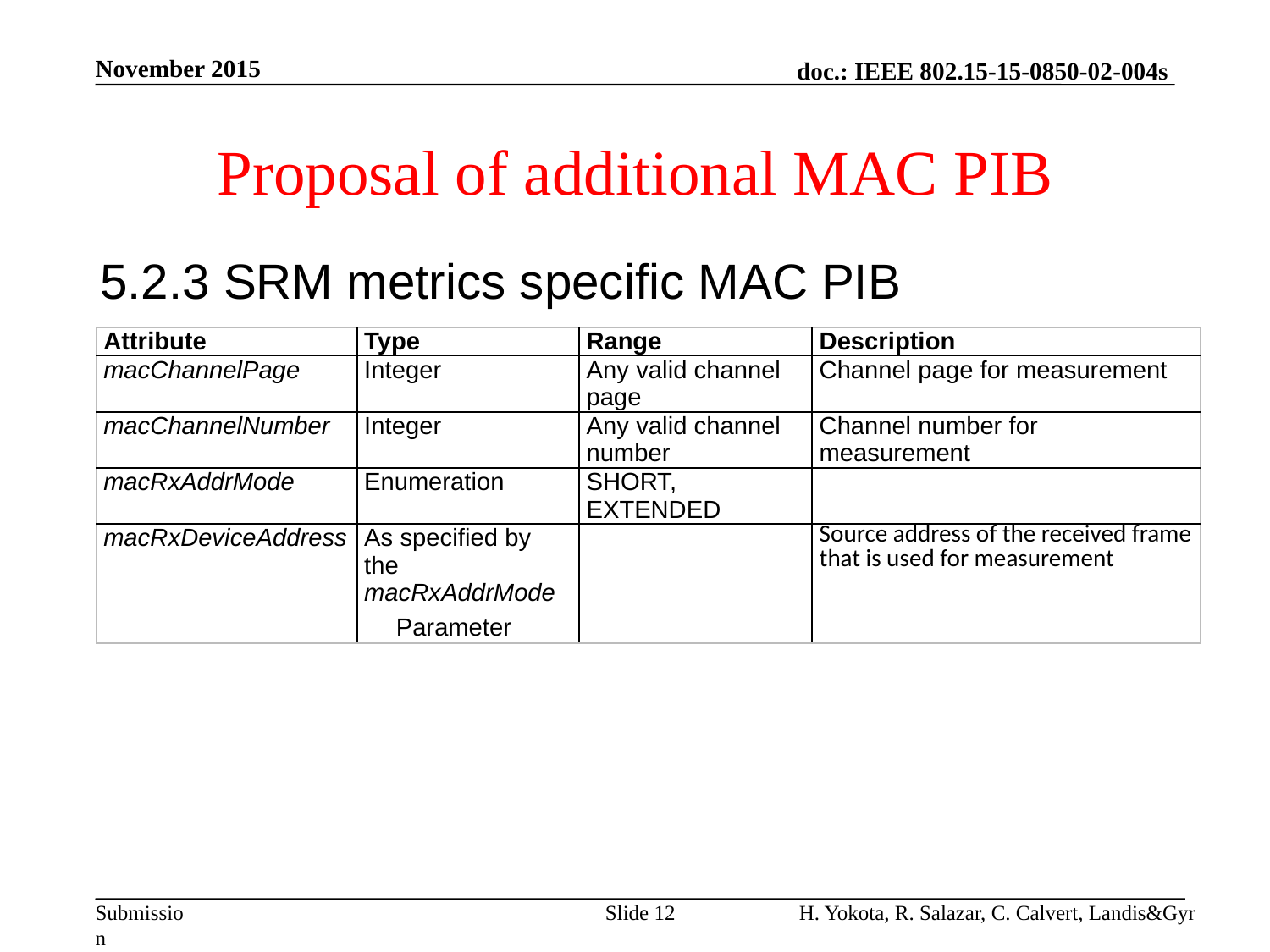

November 2015
# Proposal of additional MAC PIB
5.2.3 SRM metrics specific MAC PIB
| Attribute | Type | Range | Description |
| --- | --- | --- | --- |
| macChannelPage | Integer | Any valid channel page | Channel page for measurement |
| macChannelNumber | Integer | Any valid channel number | Channel number for measurement |
| macRxAddrMode | Enumeration | SHORT, EXTENDED |  |
| macRxDeviceAddress | As specified by the macRxAddrMode　Parameter |  | Source address of the received frame that is used for measurement |
Slide 12
H. Yokota, R. Salazar, C. Calvert, Landis&Gyr